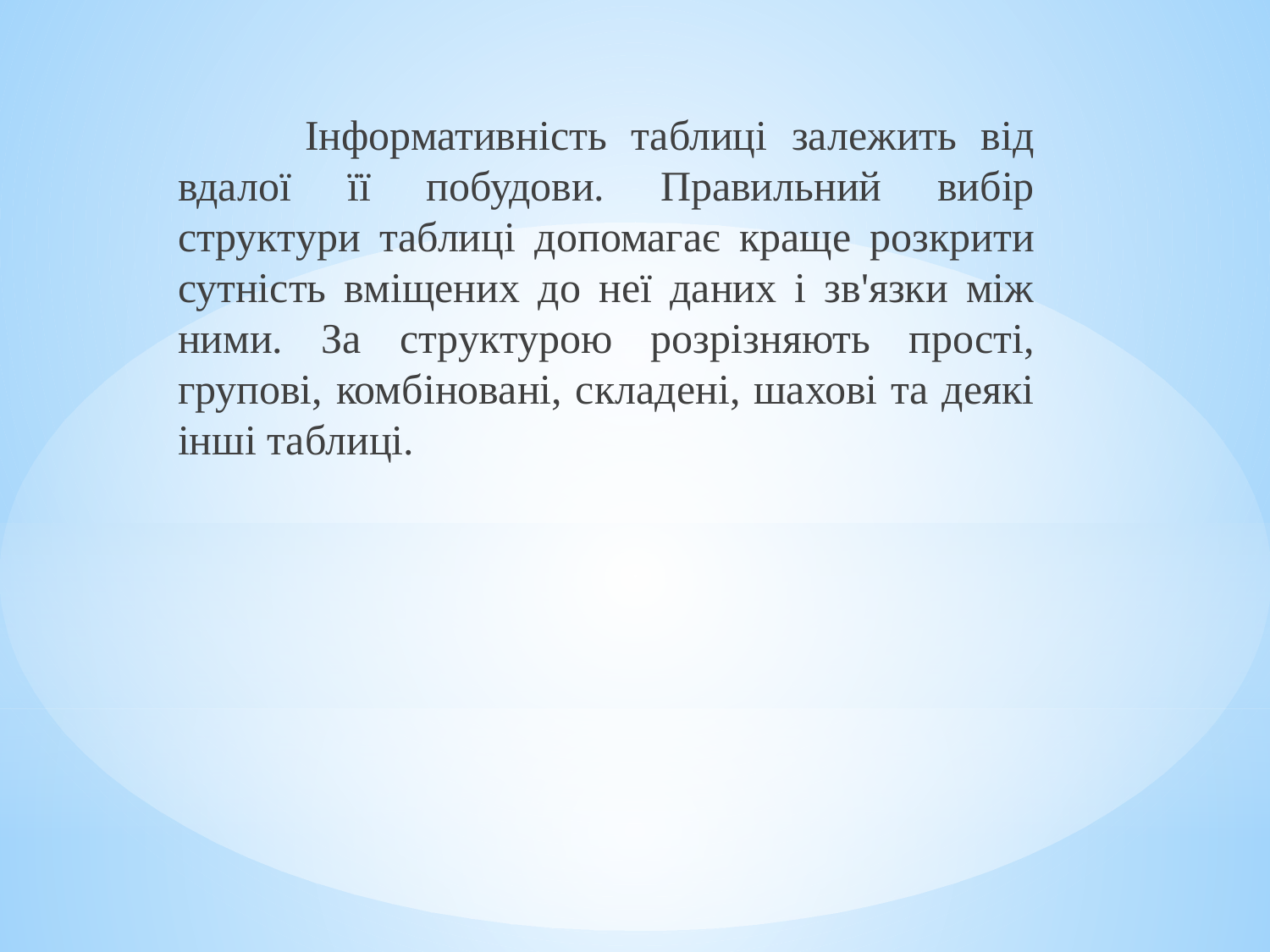

Інформативність таблиці залежить від вдалої її побудови. Правильний вибір структури таблиці допомагає краще розкрити сутність вміщених до неї даних і зв'язки між ними. За структурою розрізняють прості, групові, комбіновані, складені, шахові та деякі інші таблиці.